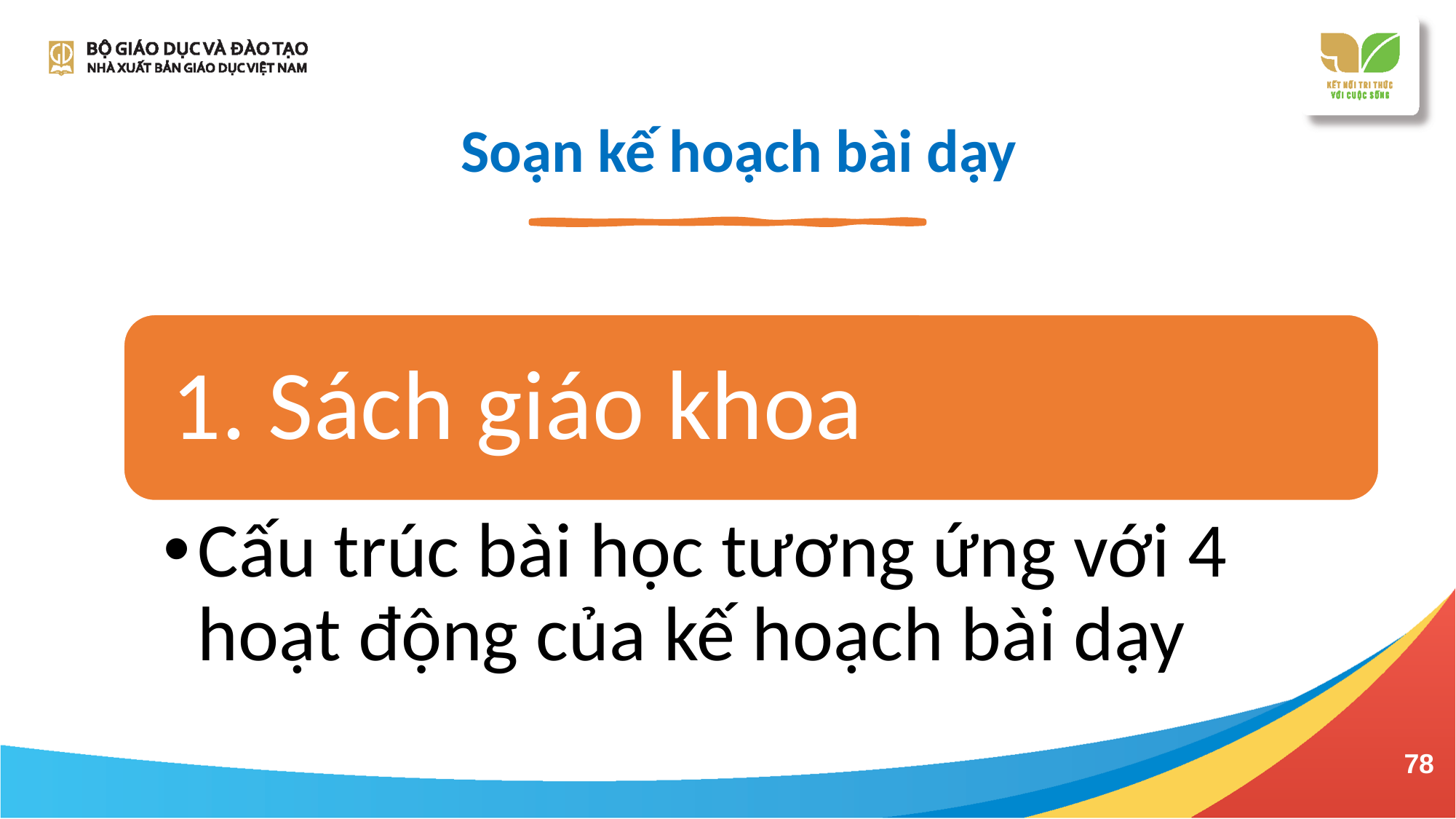

# Soạn kế hoạch bài dạy
1. Sách giáo khoa
Cấu trúc bài học tương ứng với 4 hoạt động của kế hoạch bài dạy